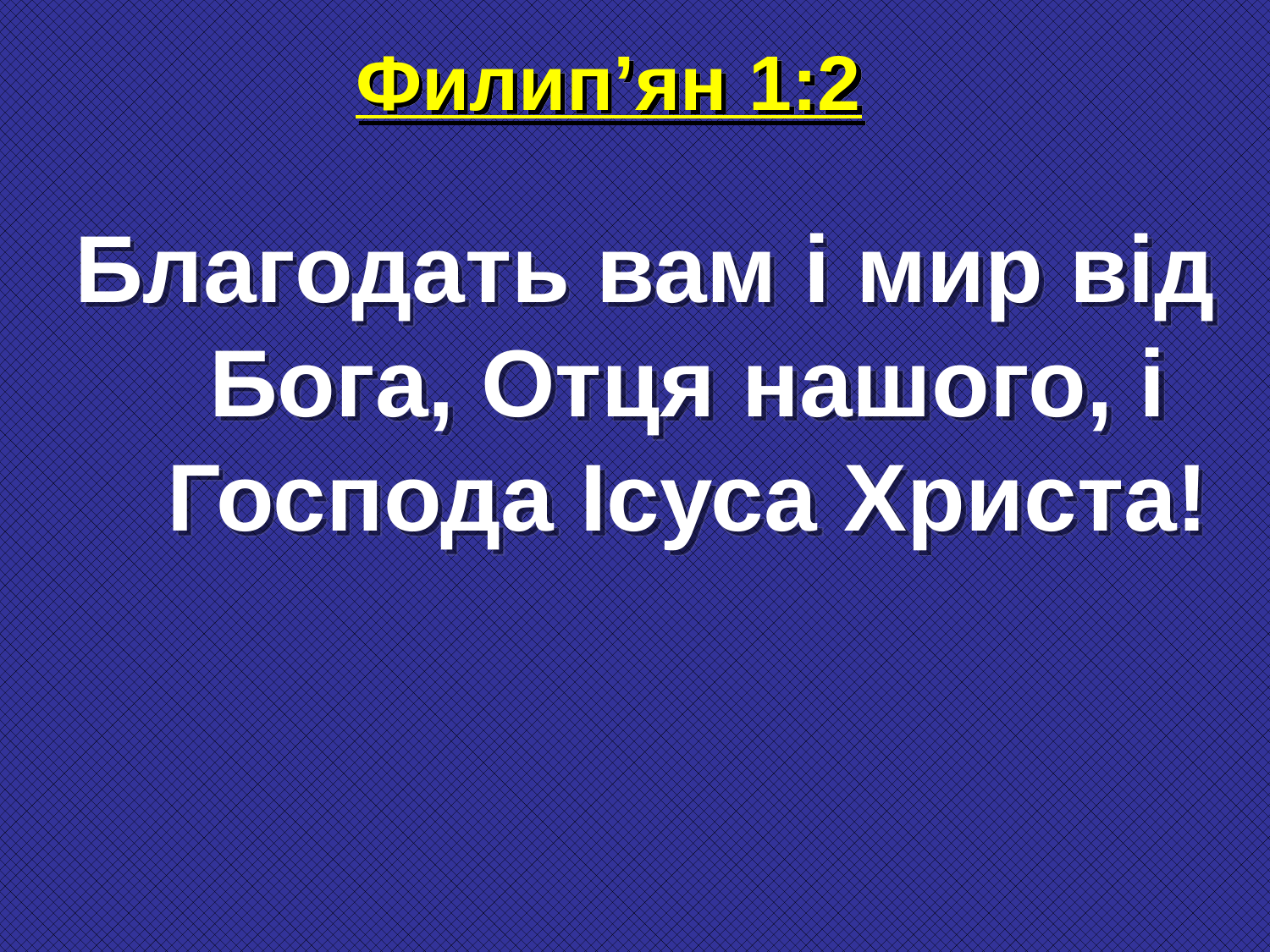

# Филип’ян 1:2

Благодать вам і мир від Бога, Отця нашого, і Господа Ісуса Христа!